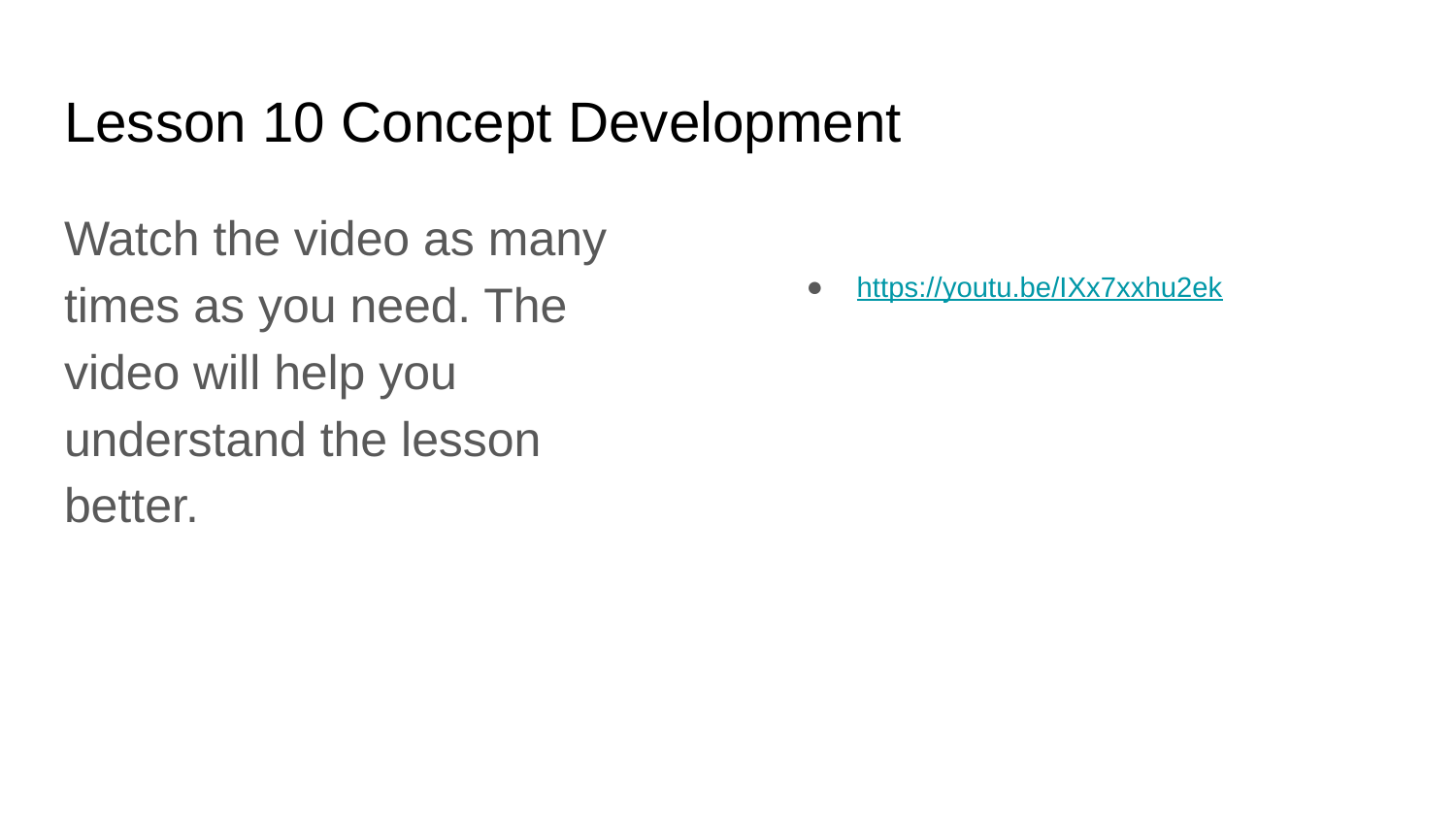

# Lesson 10 Concept Development
Watch the video as many times as you need. The video will help you understand the lesson better.

https://youtu.be/IXx7xxhu2ek